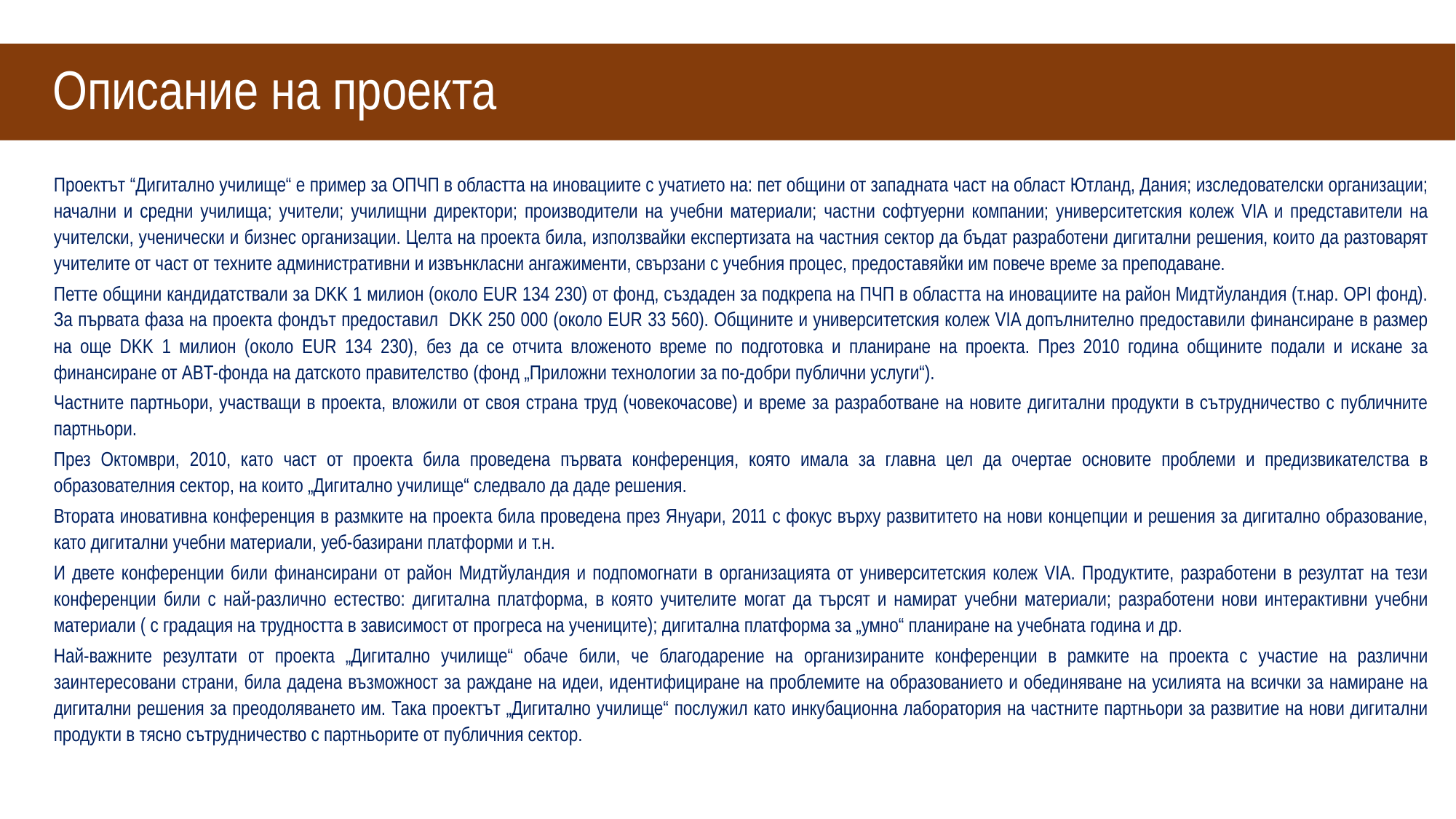

# Описание на проекта
Проектът “Дигитално училище“ е пример за ОПЧП в областта на иновациите с учатието на: пет общини от западната част на област Ютланд, Дания; изследователски организации; начални и средни училища; учители; училищни директори; производители на учебни материали; частни софтуерни компании; университетския колеж VIA и представители на учителски, ученически и бизнес организации. Целта на проекта била, използвайки експертизата на частния сектор да бъдат разработени дигитални решения, които да разтоварят учителите от част от техните административни и извънкласни ангажименти, свързани с учебния процес, предоставяйки им повече време за преподаване.
Петте общини кандидатствали за DKK 1 милион (около EUR 134 230) от фонд, създаден за подкрепа на ПЧП в областта на иновациите на район Мидтйуландия (т.нар. OPI фонд). За първата фаза на проекта фондът предоставил  DKK 250 000 (около EUR 33 560). Общините и университетския колеж VIA допълнително предоставили финансиране в размер на още DKK 1 милион (около EUR 134 230), без да се отчита вложеното време по подготовка и планиране на проекта. През 2010 година общините подали и искане за финансиране от ABT-фонда на датското правителство (фонд „Приложни технологии за по-добри публични услуги“).
Частните партньори, участващи в проекта, вложили от своя страна труд (човекочасове) и време за разработване на новите дигитални продукти в сътрудничество с публичните партньори.
През Октомври, 2010, като част от проекта била проведена първата конференция, която имала за главна цел да очертае основите проблеми и предизвикателства в образователния сектор, на които „Дигитално училище“ следвало да даде решения.
Втората иновативна конференция в размките на проекта била проведена през Януари, 2011 с фокус върху развититето на нови концепции и решения за дигитално образование, като дигитални учебни материали, уеб-базирани платформи и т.н.
И двете конференции били финансирани от район Мидтйуландия и подпомогнати в организацията от университетския колеж VIA. Продуктите, разработени в резултат на тези конференции били с най-различно естество: дигитална платформа, в която учителите могат да търсят и намират учебни материали; разработени нови интерактивни учебни материали ( с градация на трудността в зависимост от прогреса на учениците); дигитална платформа за „умно“ планиране на учебната година и др.
Най-важните резултати от проекта „Дигитално училище“ обаче били, че благодарение на организираните конференции в рамките на проекта с участие на различни заинтересовани страни, била дадена възможност за раждане на идеи, идентифициране на проблемите на образованието и обединяване на усилията на всички за намиране на дигитални решения за преодоляването им. Така проектът „Дигитално училище“ послужил като инкубационна лаборатория на частните партньори за развитие на нови дигитални продукти в тясно сътрудничество с партньорите от публичния сектор.